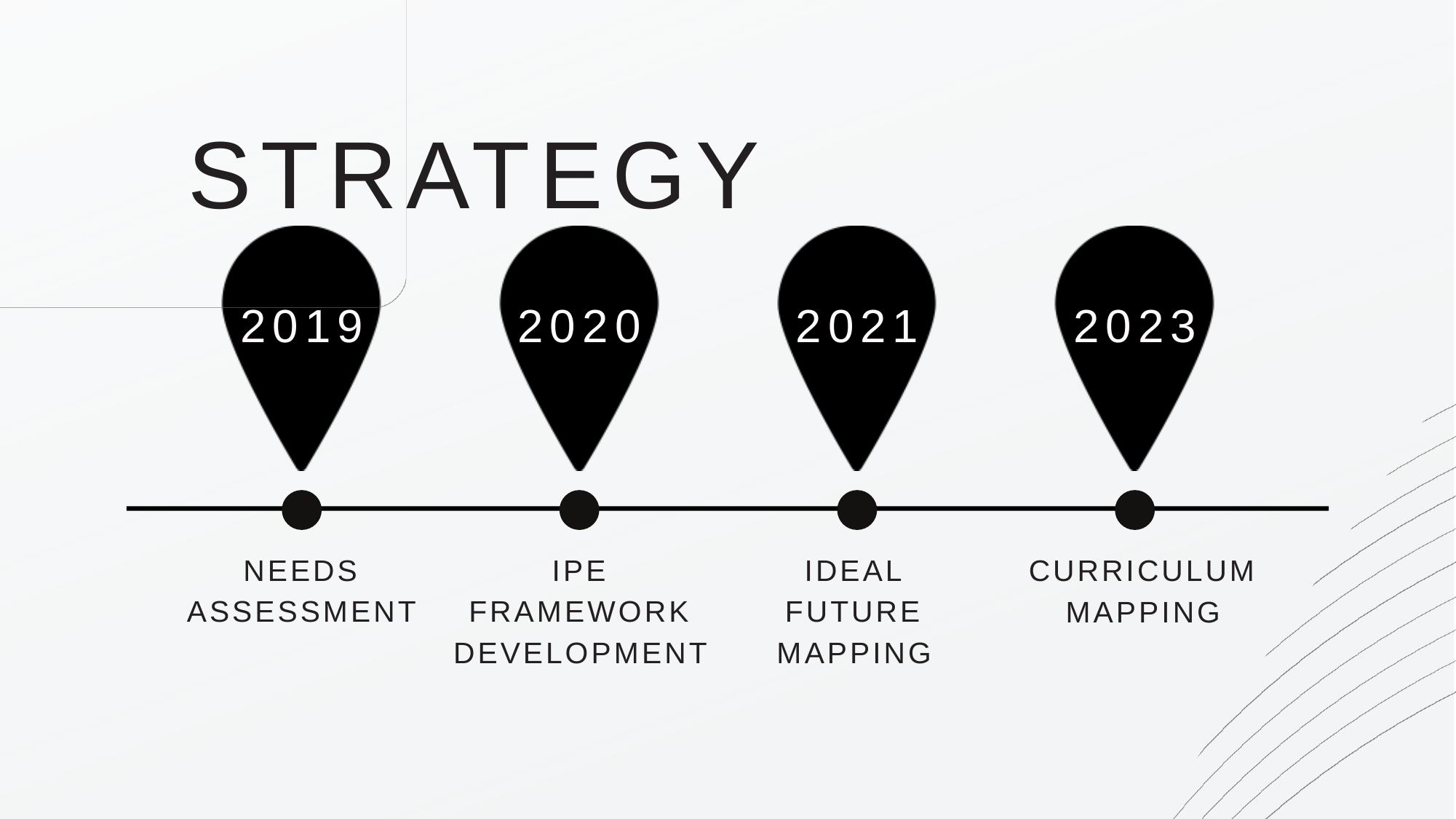

STRATEGY

2019
2020
2021
2023

IPE FRAMEWORK DEVELOPMENT
IDEAL FUTURE MAPPING
NEEDS ASSESSMENT
CURRICULUM MAPPING